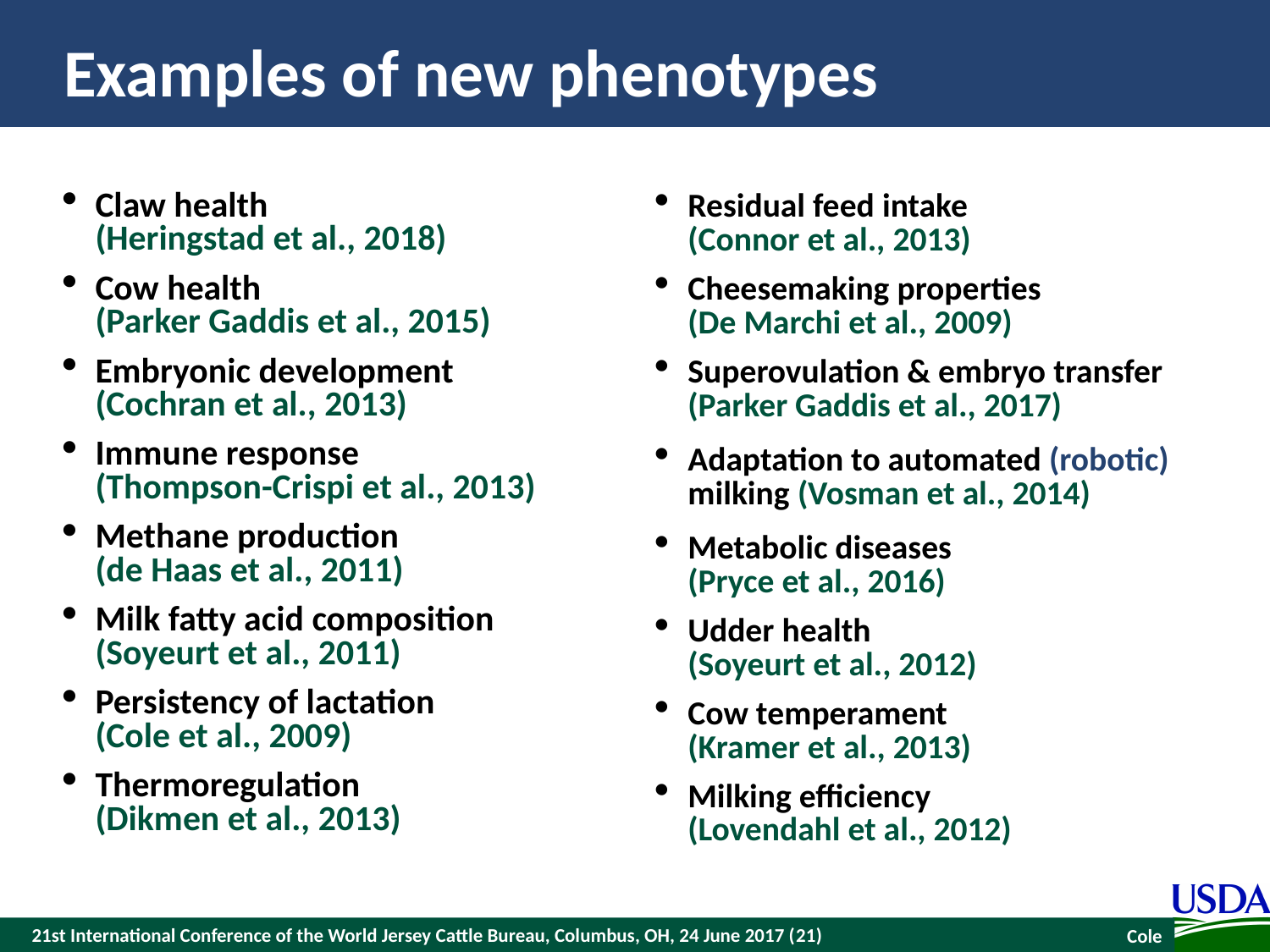

# Examples of new phenotypes
Claw health
	(Heringstad et al., 2018)
Cow health
	(Parker Gaddis et al., 2015)
Embryonic development
	(Cochran et al., 2013)
Immune response
	(Thompson-Crispi et al., 2013)
Methane production
	(de Haas et al., 2011)
Milk fatty acid composition (Soyeurt et al., 2011)
Persistency of lactation
	(Cole et al., 2009)
Thermoregulation
	(Dikmen et al., 2013)

Residual feed intake
	(Connor et al., 2013)
Cheesemaking properties
	(De Marchi et al., 2009)
Superovulation & embryo transfer
	(Parker Gaddis et al., 2017)
Adaptation to automated (robotic) milking (Vosman et al., 2014)
Metabolic diseases
	(Pryce et al., 2016)
Udder health
	(Soyeurt et al., 2012)
Cow temperament
	(Kramer et al., 2013)
Milking efficiency
	(Lovendahl et al., 2012)